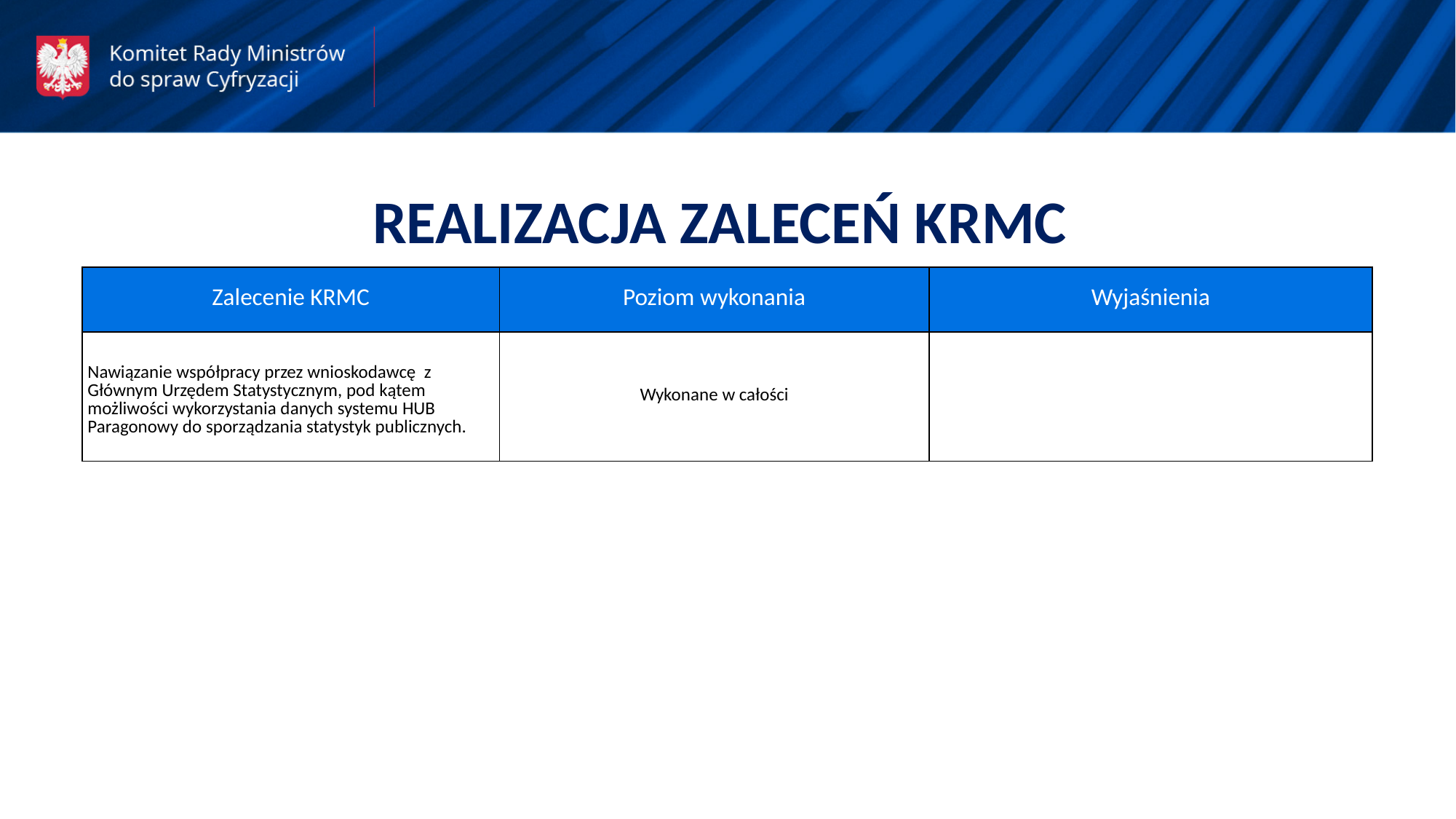

REALIZACJA ZALECEŃ KRMC
| Zalecenie KRMC | Poziom wykonania | Wyjaśnienia |
| --- | --- | --- |
| Nawiązanie współpracy przez wnioskodawcę z Głównym Urzędem Statystycznym, pod kątem możliwości wykorzystania danych systemu HUB Paragonowy do sporządzania statystyk publicznych. | Wykonane w całości |  |